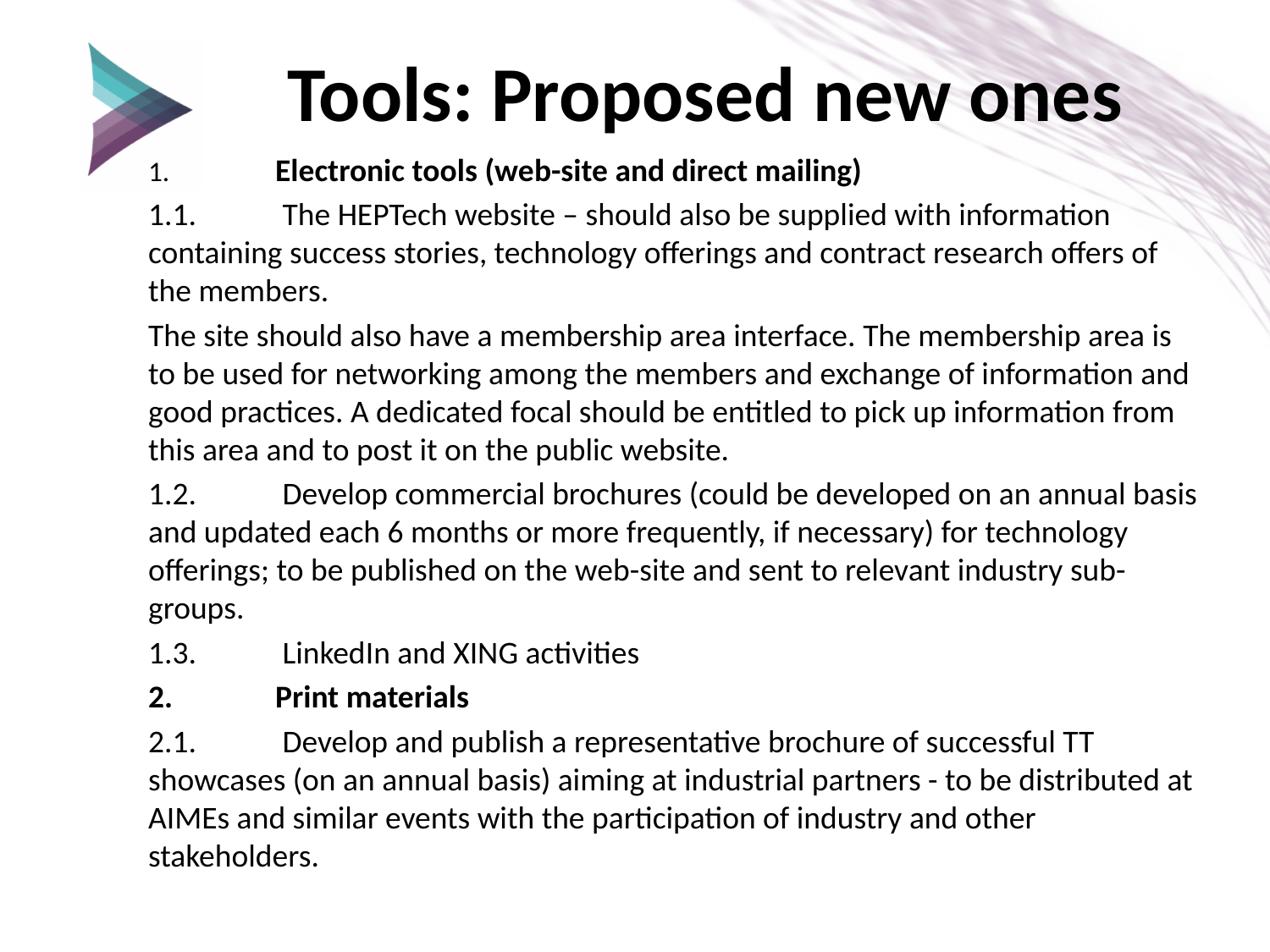

# Tools: Proposed new ones
1.	Electronic tools (web-site and direct mailing)
1.1.	 The HEPTech website – should also be supplied with information containing success stories, technology offerings and contract research offers of the members.
The site should also have a membership area interface. The membership area is to be used for networking among the members and exchange of information and good practices. A dedicated focal should be entitled to pick up information from this area and to post it on the public website.
1.2.	 Develop commercial brochures (could be developed on an annual basis and updated each 6 months or more frequently, if necessary) for technology offerings; to be published on the web-site and sent to relevant industry sub-groups.
1.3.	 LinkedIn and XING activities
2.	Print materials
2.1.	 Develop and publish a representative brochure of successful TT showcases (on an annual basis) aiming at industrial partners - to be distributed at AIMEs and similar events with the participation of industry and other stakeholders.